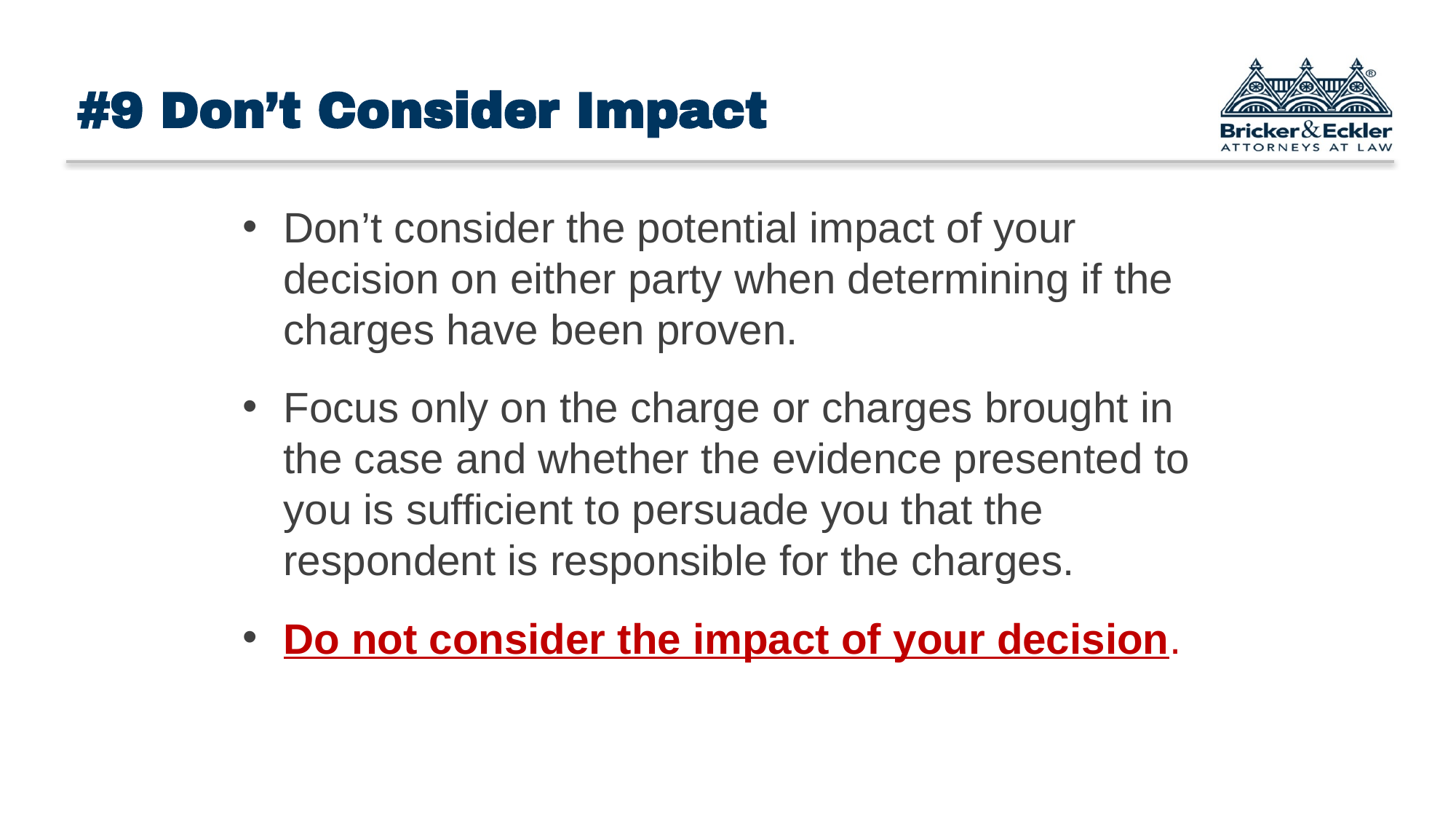

# #9 Don’t Consider Impact
Don’t consider the potential impact of your decision on either party when determining if the charges have been proven.
Focus only on the charge or charges brought in the case and whether the evidence presented to you is sufficient to persuade you that the respondent is responsible for the charges.
Do not consider the impact of your decision.